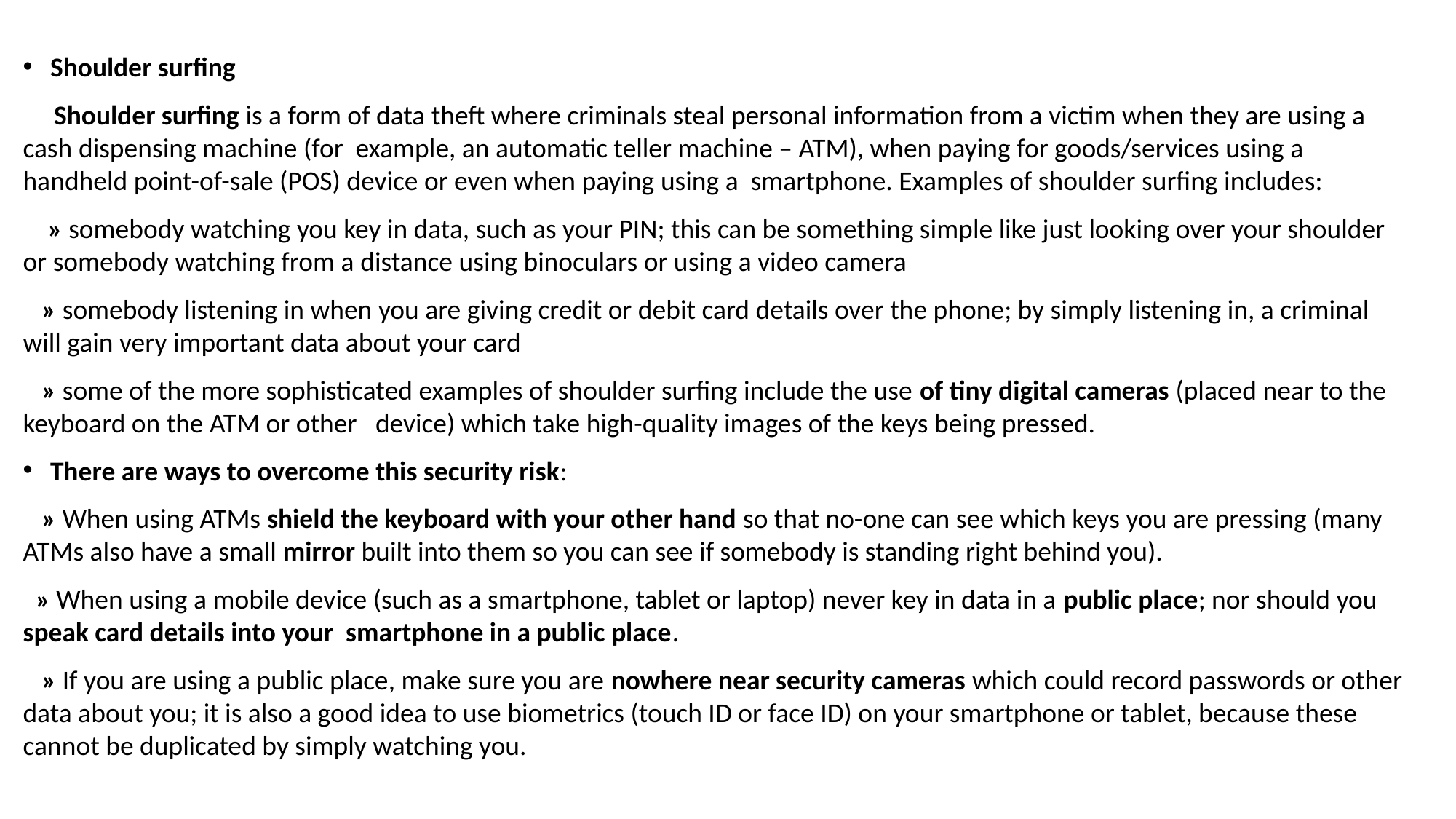

Shoulder surfing
     Shoulder surfing is a form of data theft where criminals steal personal information from a victim when they are using a cash dispensing machine (for  example, an automatic teller machine – ATM), when paying for goods/services using a handheld point-of-sale (POS) device or even when paying using a  smartphone. Examples of shoulder surfing includes:
    » somebody watching you key in data, such as your PIN; this can be something simple like just looking over your shoulder or somebody watching from a distance using binoculars or using a video camera
   » somebody listening in when you are giving credit or debit card details over the phone; by simply listening in, a criminal will gain very important data about your card
   » some of the more sophisticated examples of shoulder surfing include the use of tiny digital cameras (placed near to the keyboard on the ATM or other   device) which take high-quality images of the keys being pressed.
There are ways to overcome this security risk:
   » When using ATMs shield the keyboard with your other hand so that no-one can see which keys you are pressing (many ATMs also have a small mirror built into them so you can see if somebody is standing right behind you).
  » When using a mobile device (such as a smartphone, tablet or laptop) never key in data in a public place; nor should you speak card details into your  smartphone in a public place.
   » If you are using a public place, make sure you are nowhere near security cameras which could record passwords or other data about you; it is also a good idea to use biometrics (touch ID or face ID) on your smartphone or tablet, because these cannot be duplicated by simply watching you.